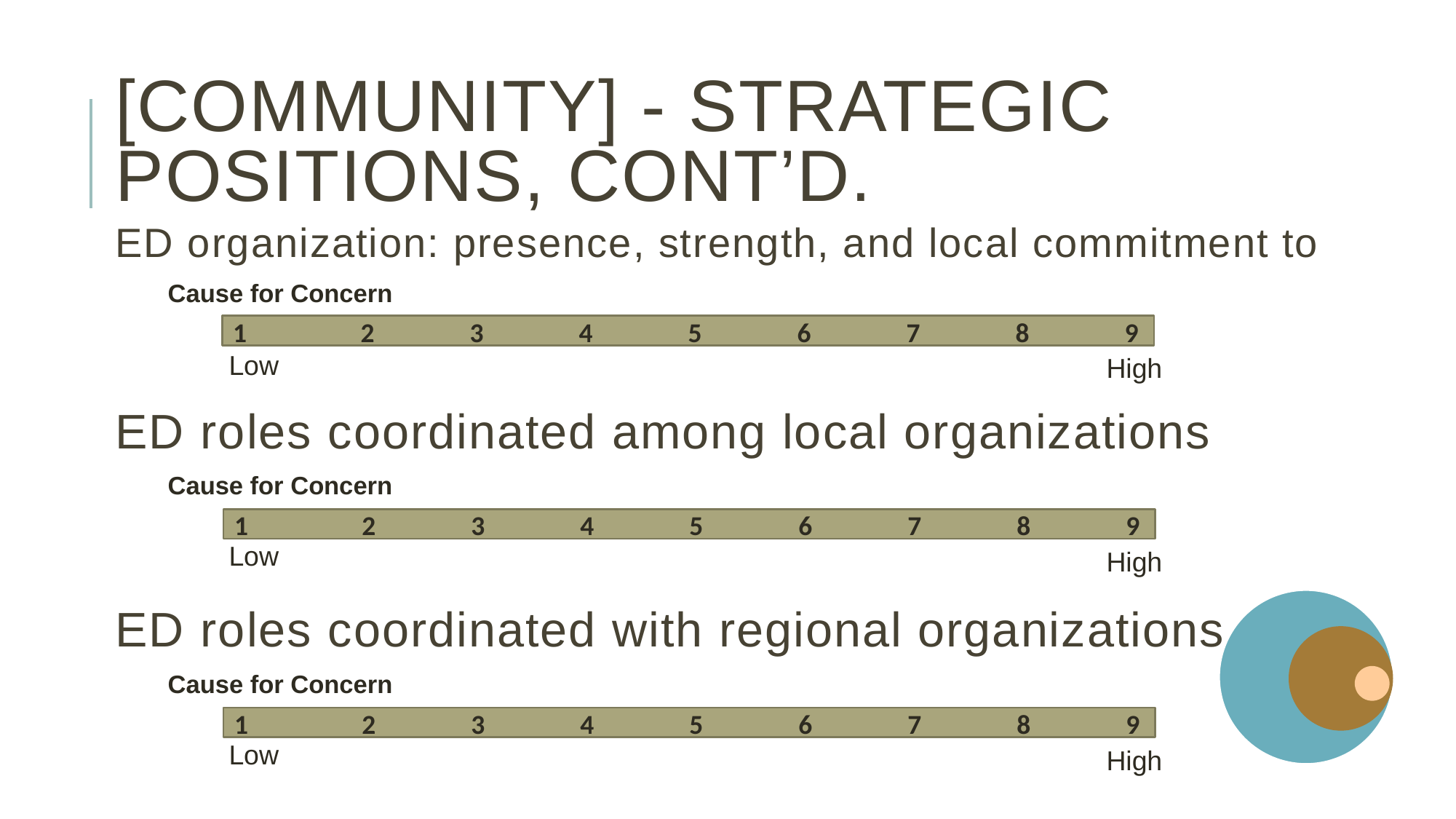

# [community] - Strategic positions, Cont’d.
ED organization: presence, strength, and local commitment to
Cause for Concern
1	   2	   3	   4	   5	   6	   7	   8	   9

Low
High
ED roles coordinated among local organizations
Cause for Concern
1	   2	   3	   4	   5	   6	   7	   8	   9

Low
High

ED roles coordinated with regional organizations

Cause for Concern

1	   2	   3	   4	   5	   6	   7	   8	   9

Low
High